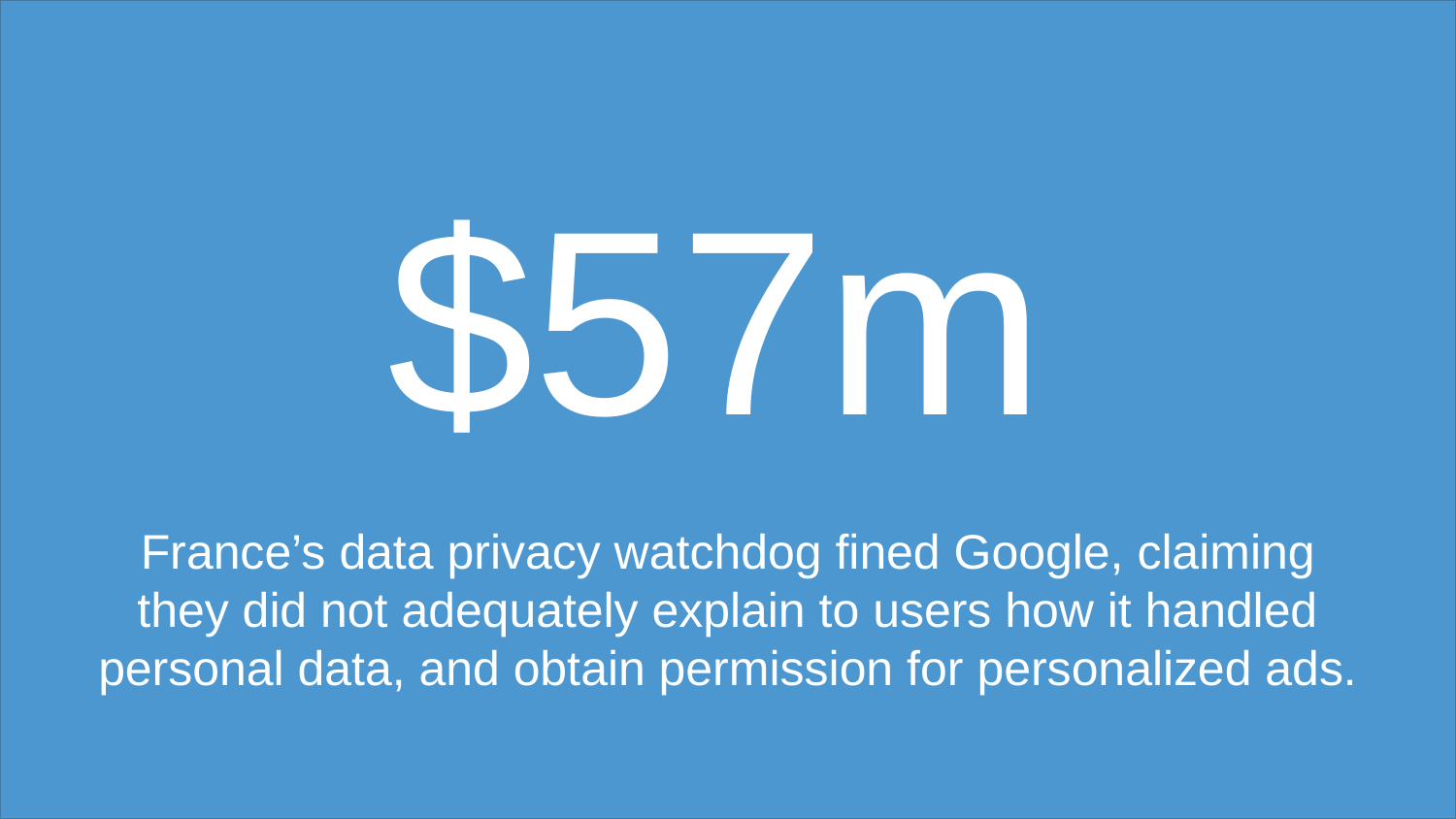

#
$57m

France’s data privacy watchdog fined Google, claiming they did not adequately explain to users how it handled personal data, and obtain permission for personalized ads.